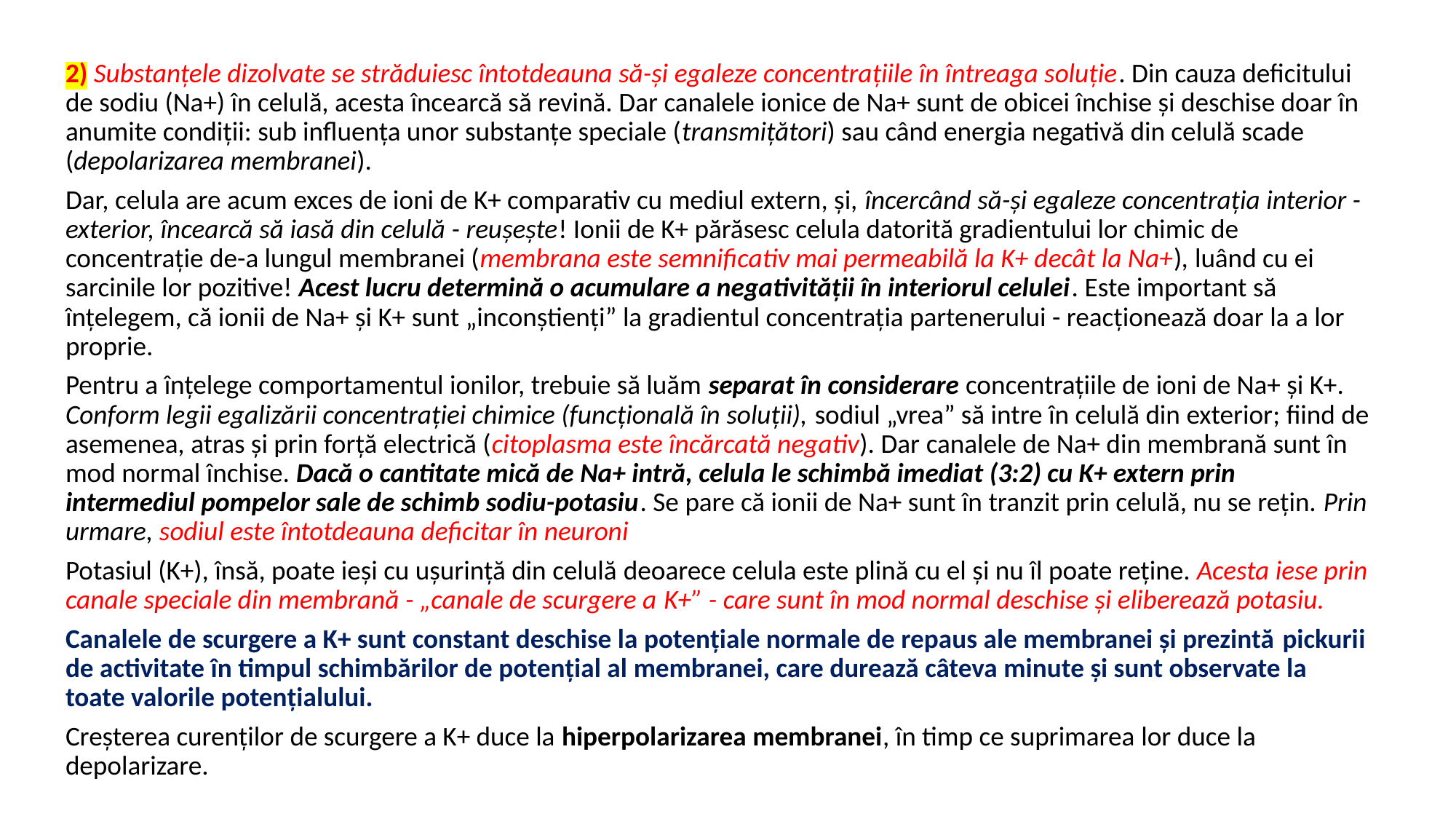

2) Substanțele dizolvate se străduiesc întotdeauna să-și egaleze concentrațiile în întreaga soluție. Din cauza deficitului de sodiu (Na+) în celulă, acesta încearcă să revină. Dar canalele ionice de Na+ sunt de obicei închise și deschise doar în anumite condiții: sub influența unor substanțe speciale (transmițători) sau când energia negativă din celulă scade (depolarizarea membranei).
Dar, celula are acum exces de ioni de K+ comparativ cu mediul extern, și, încercând să-și egaleze concentrația interior - exterior, încearcă să iasă din celulă - reușește! Ionii de K+ părăsesc celula datorită gradientului lor chimic de concentrație de-a lungul membranei (membrana este semnificativ mai permeabilă la K+ decât la Na+), luând cu ei sarcinile lor pozitive! Acest lucru determină o acumulare a negativității în interiorul celulei. Este important să înțelegem, că ionii de Na+ și K+ sunt „inconștienți” la gradientul concentrația partenerului - reacționează doar la a lor proprie.
Pentru a înțelege comportamentul ionilor, trebuie să luăm separat în considerare concentrațiile de ioni de Na+ și K+. Conform legii egalizării concentrației chimice (funcțională în soluții), sodiul „vrea” să intre în celulă din exterior; fiind de asemenea, atras și prin forță electrică (citoplasma este încărcată negativ). Dar canalele de Na+ din membrană sunt în mod normal închise. Dacă o cantitate mică de Na+ intră, celula le schimbă imediat (3:2) cu K+ extern prin intermediul pompelor sale de schimb sodiu-potasiu. Se pare că ionii de Na+ sunt în tranzit prin celulă, nu se rețin. Prin urmare, sodiul este întotdeauna deficitar în neuroni
Potasiul (K+), însă, poate ieși cu ușurință din celulă deoarece celula este plină cu el și nu îl poate reține. Acesta iese prin canale speciale din membrană - „canale de scurgere a K+” - care sunt în mod normal deschise și eliberează potasiu.
Canalele de scurgere a K+ sunt constant deschise la potențiale normale de repaus ale membranei și prezintă pickurii de activitate în timpul schimbărilor de potențial al membranei, care durează câteva minute și sunt observate la toate valorile potențialului.
Creșterea curenților de scurgere a K+ duce la hiperpolarizarea membranei, în timp ce suprimarea lor duce la depolarizare.